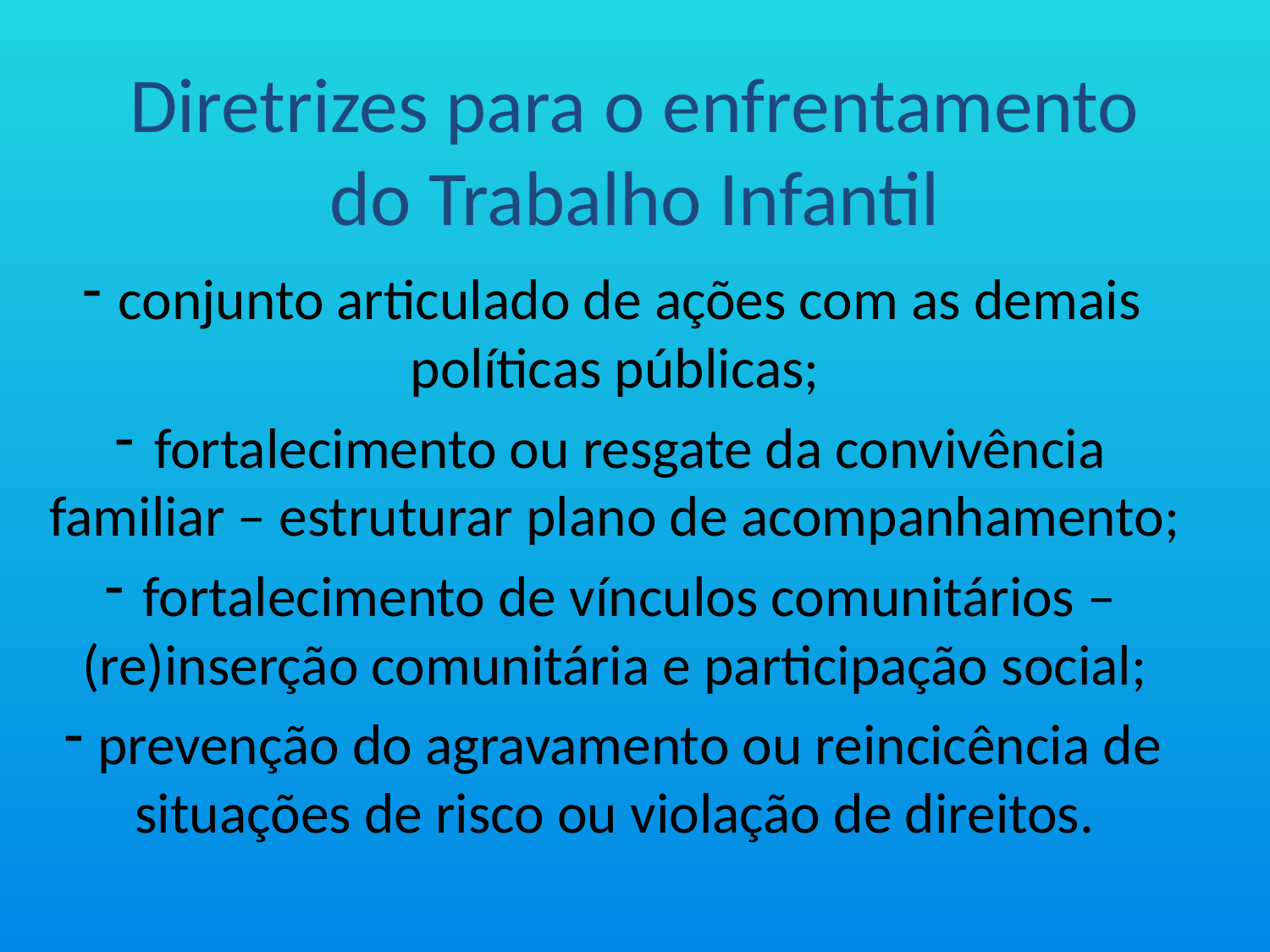

# Diretrizes para o enfrentamento do Trabalho Infantil
 conjunto articulado de ações com as demais políticas públicas;
 fortalecimento ou resgate da convivência familiar – estruturar plano de acompanhamento;
 fortalecimento de vínculos comunitários – (re)inserção comunitária e participação social;
 prevenção do agravamento ou reincicência de situações de risco ou violação de direitos.